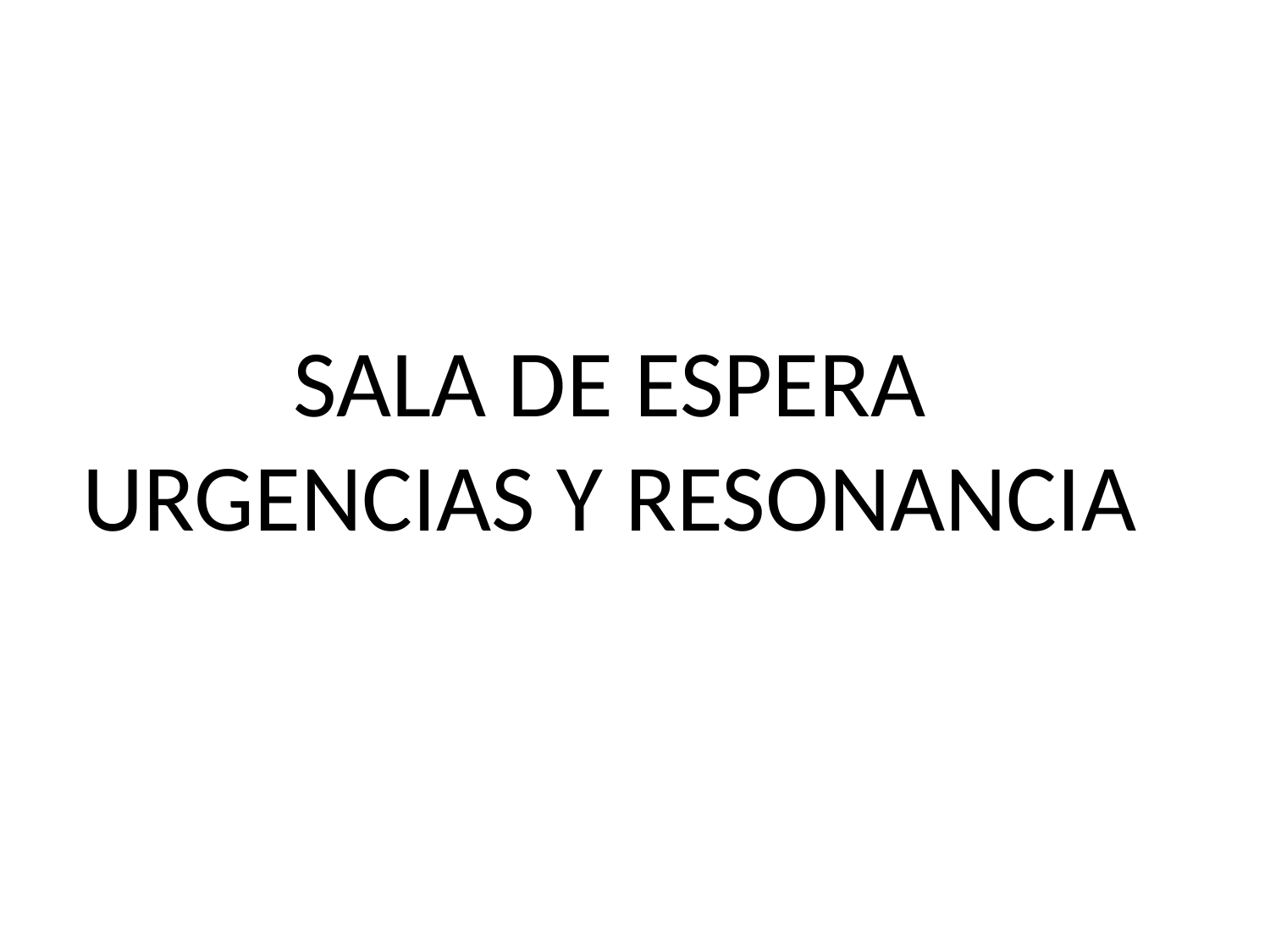

# SALA DE ESPERA URGENCIAS Y RESONANCIA